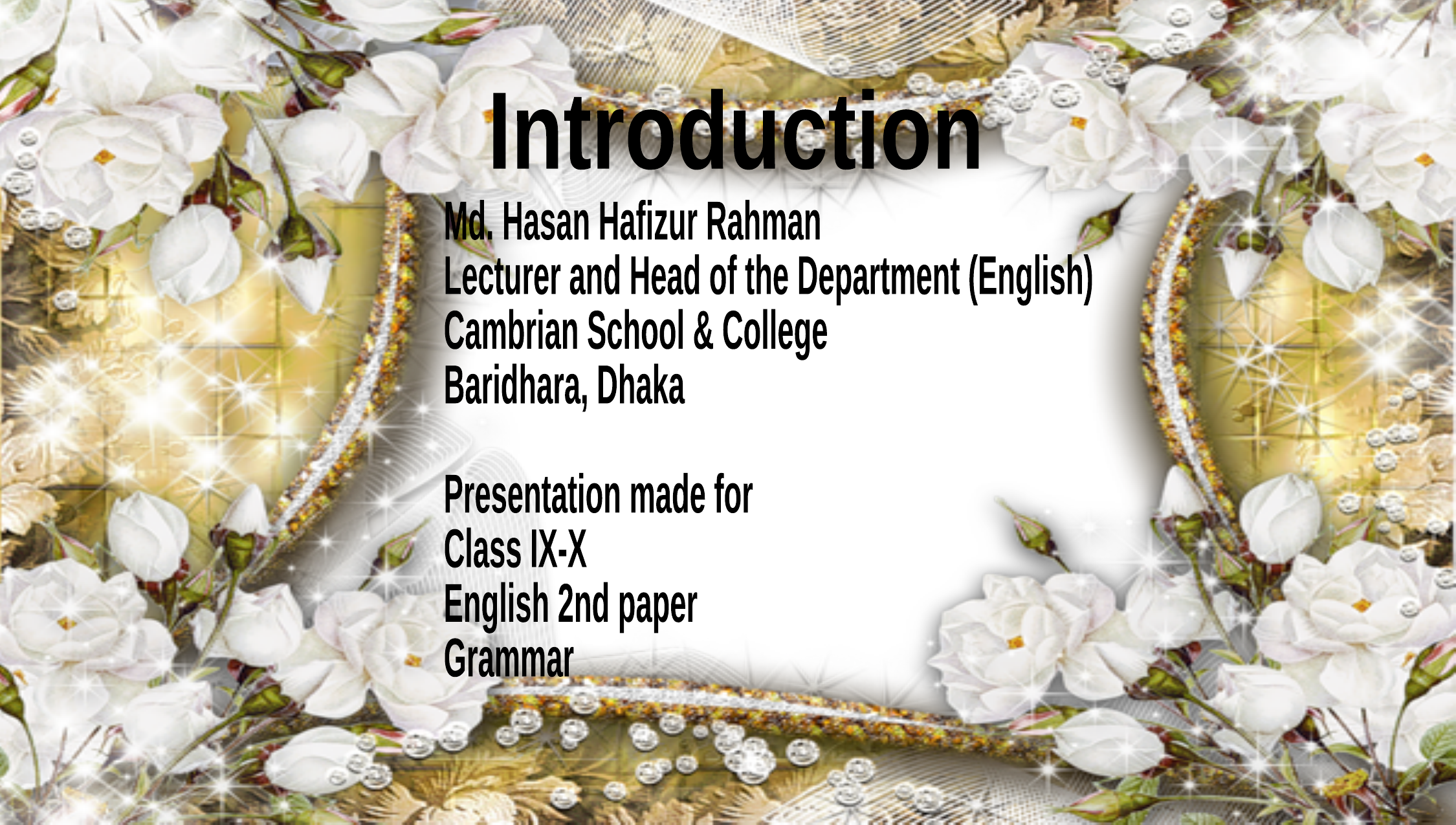

Introduction
Md. Hasan Hafizur Rahman
Lecturer and Head of the Department (English)
Cambrian School & College
Baridhara, Dhaka

Presentation made for
Class IX-X
English 2nd paper
Grammar